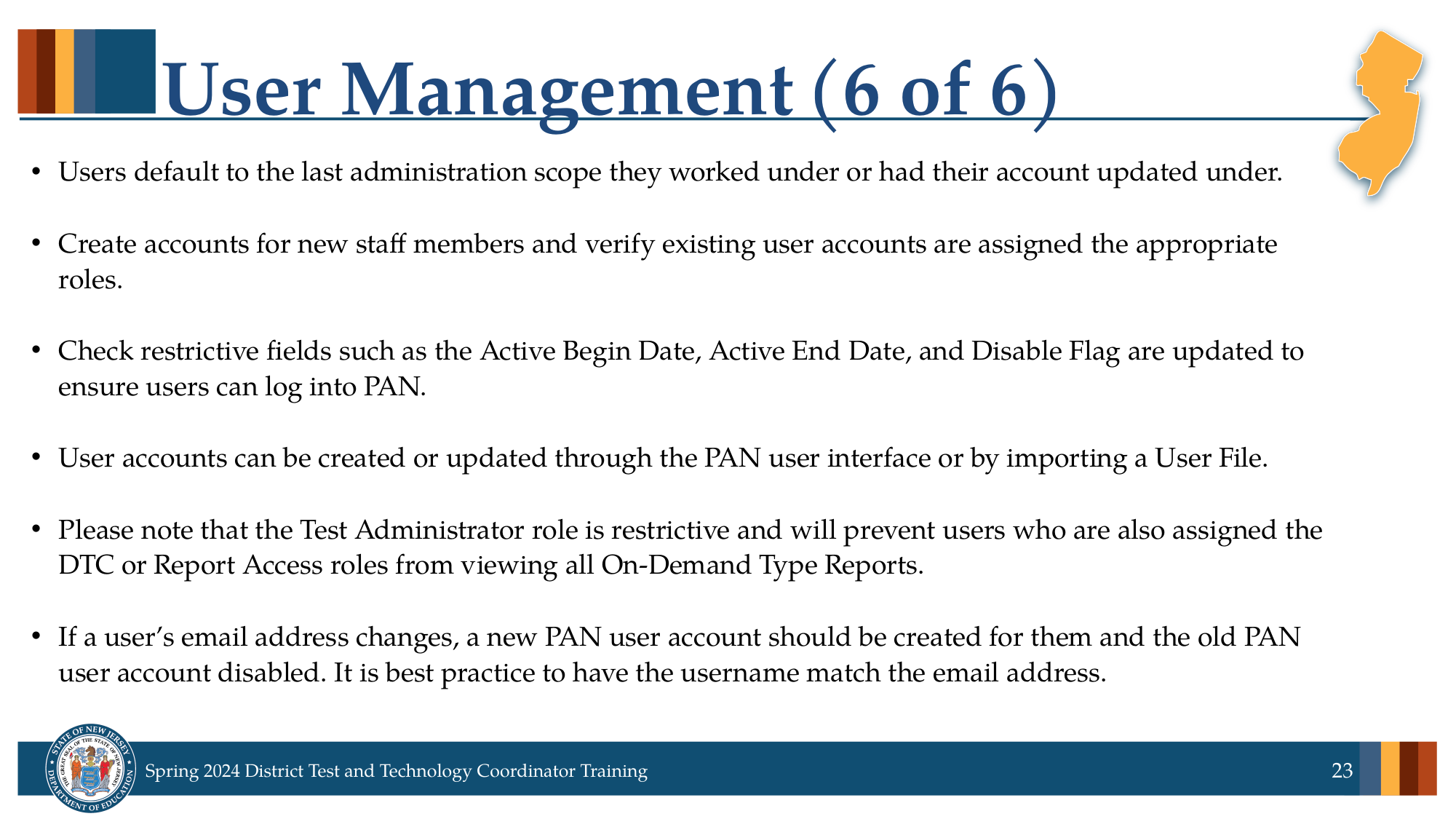

# User Management (6 of 6)
Users default to the last administration scope they worked under or had their account updated under.
Create accounts for new staff members and verify existing user accounts are assigned the appropriate roles.
Check restrictive fields such as the Active Begin Date, Active End Date, and Disable Flag are updated to ensure users can log into PAN.
User accounts can be created or updated through the PAN user interface or by importing a User File.
Please note that the Test Administrator role is restrictive and will prevent users who are also assigned the DTC or Report Access roles from viewing all On-Demand Type Reports.
If a user’s email address changes, a new PAN user account should be created for them and the old PAN user account disabled. It is best practice to have the username match the email address.
23